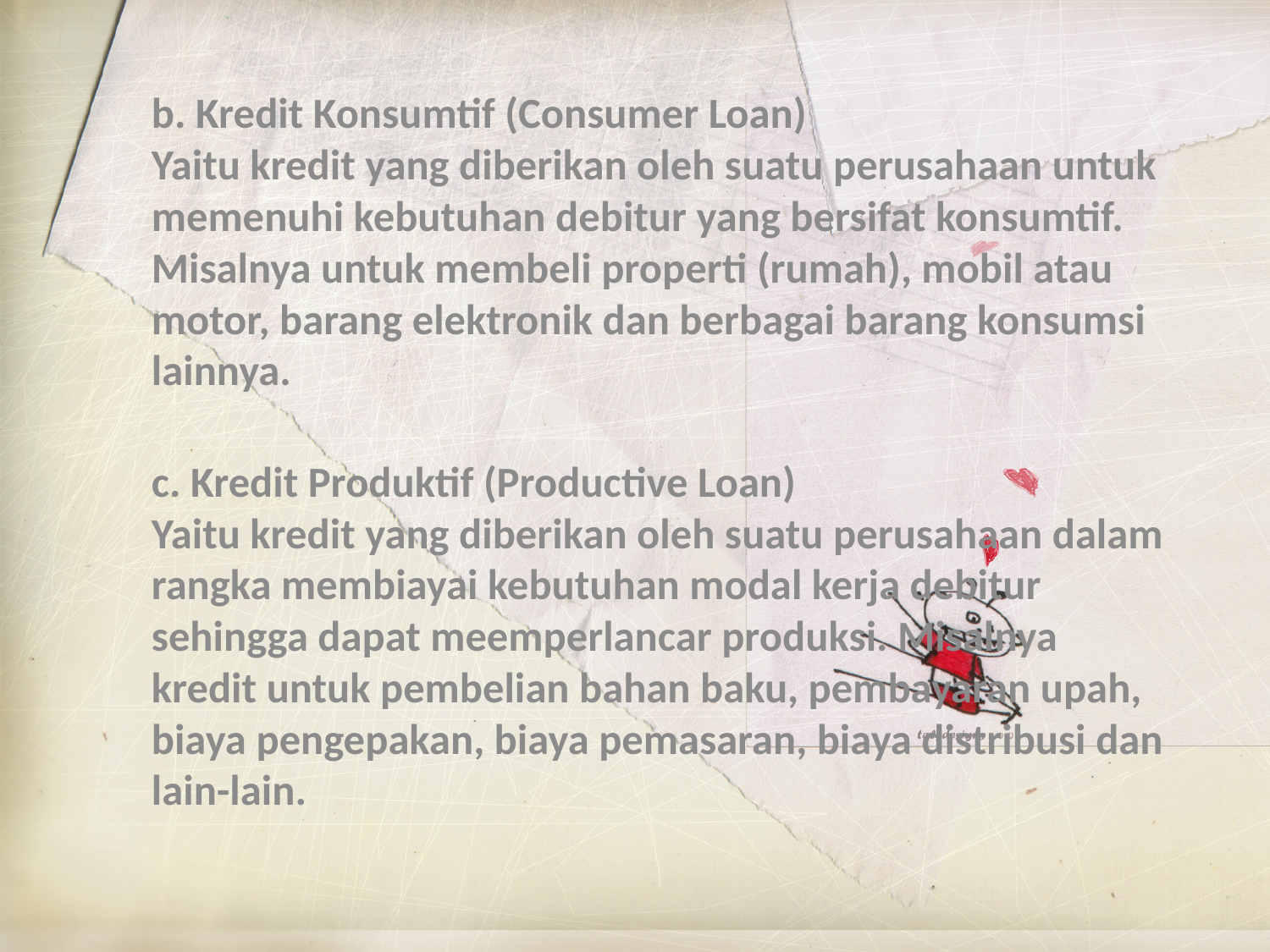

b. Kredit Konsumtif (Consumer Loan)
Yaitu kredit yang diberikan oleh suatu perusahaan untuk memenuhi kebutuhan debitur yang bersifat konsumtif. Misalnya untuk membeli properti (rumah), mobil atau motor, barang elektronik dan berbagai barang konsumsi lainnya.
c. Kredit Produktif (Productive Loan)
Yaitu kredit yang diberikan oleh suatu perusahaan dalam rangka membiayai kebutuhan modal kerja debitur sehingga dapat meemperlancar produksi. Misalnya kredit untuk pembelian bahan baku, pembayaran upah, biaya pengepakan, biaya pemasaran, biaya distribusi dan lain-lain.